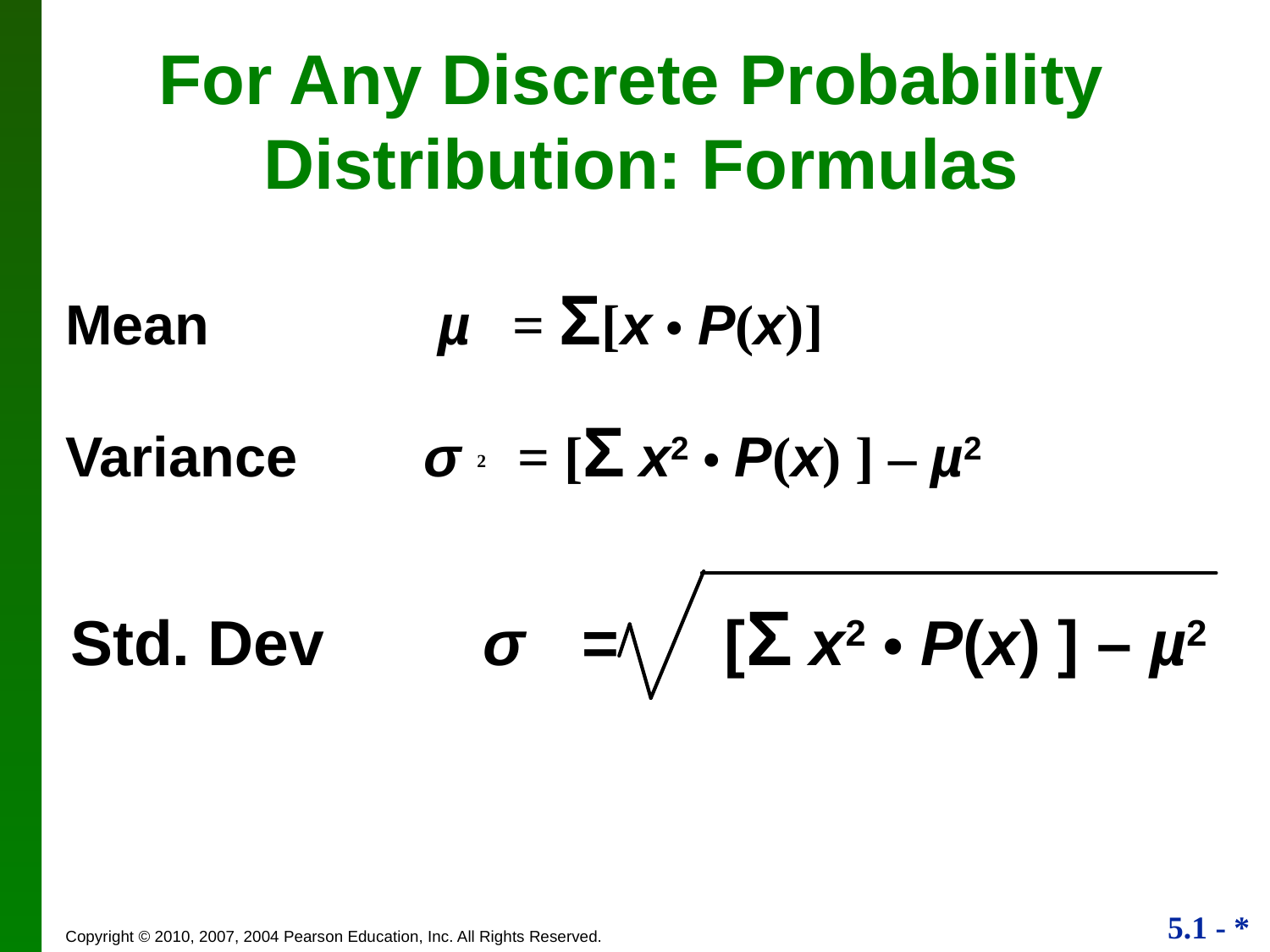

# For Any Discrete Probability Distribution: Formulas
Mean	  	     µ   = Σ[x • P(x)]
Variance	    σ 2  = [Σ x2 • P(x) ] – µ2

   Std. Dev         σ        =      [Σ x2 • P(x) ] – µ2